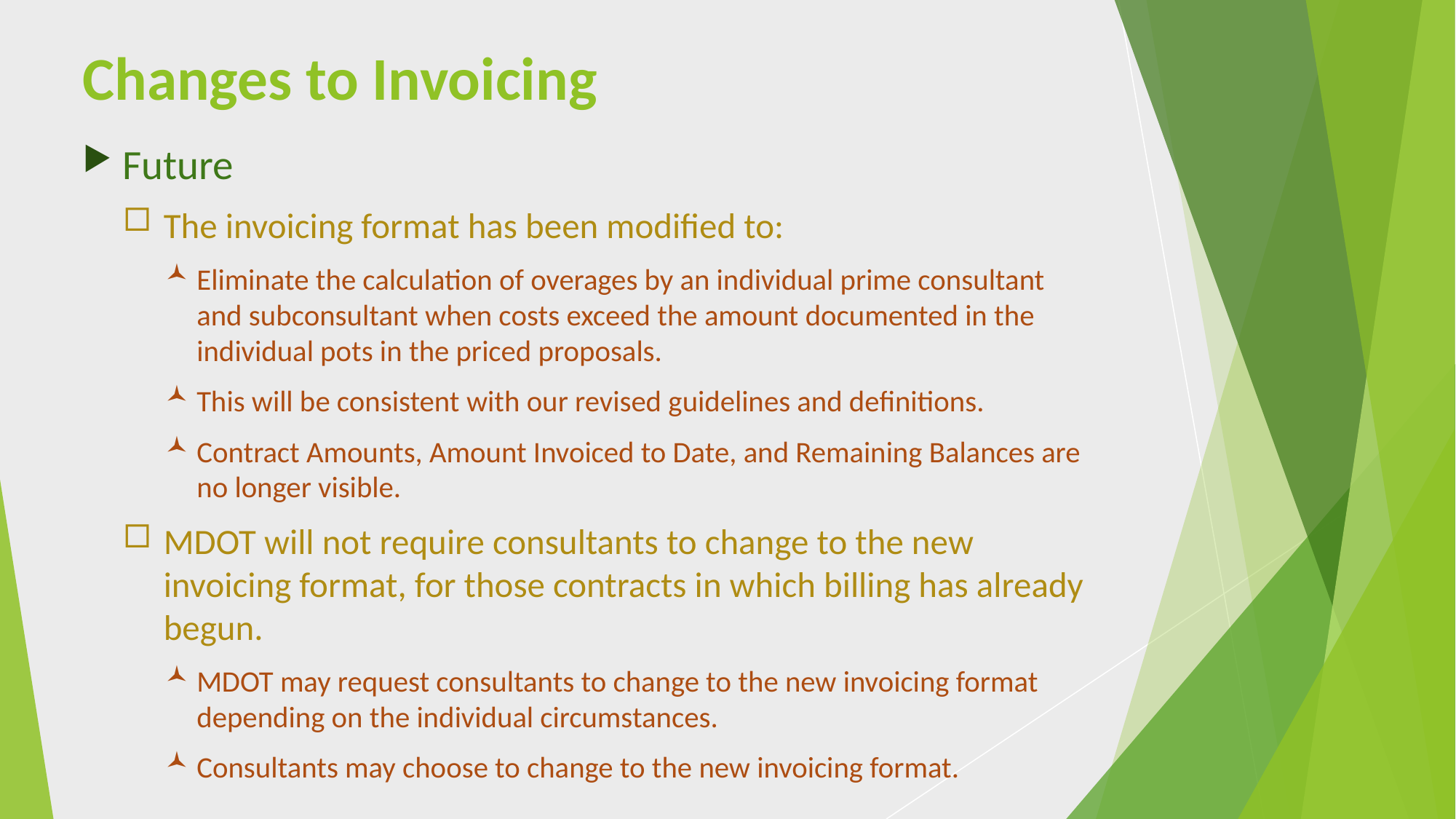

# Changes to Invoicing
Future
The invoicing format has been modified to:
Eliminate the calculation of overages by an individual prime consultant and subconsultant when costs exceed the amount documented in the individual pots in the priced proposals.
This will be consistent with our revised guidelines and definitions.
Contract Amounts, Amount Invoiced to Date, and Remaining Balances are no longer visible.
MDOT will not require consultants to change to the new invoicing format, for those contracts in which billing has already begun.
MDOT may request consultants to change to the new invoicing format depending on the individual circumstances.
Consultants may choose to change to the new invoicing format.